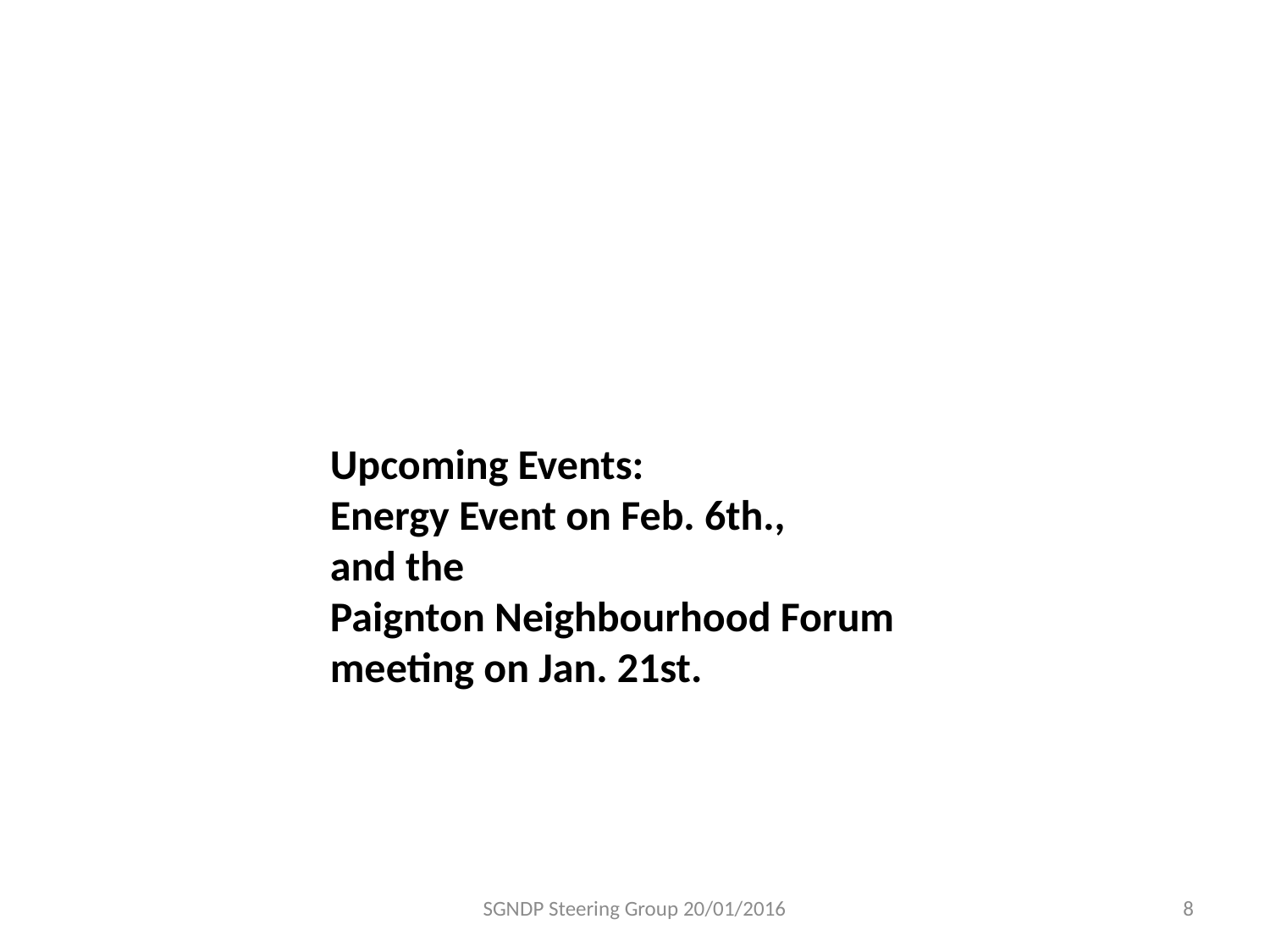

Upcoming Events:
Energy Event on Feb. 6th.,
and the
Paignton Neighbourhood Forum meeting on Jan. 21st.
SGNDP Steering Group 20/01/2016
8